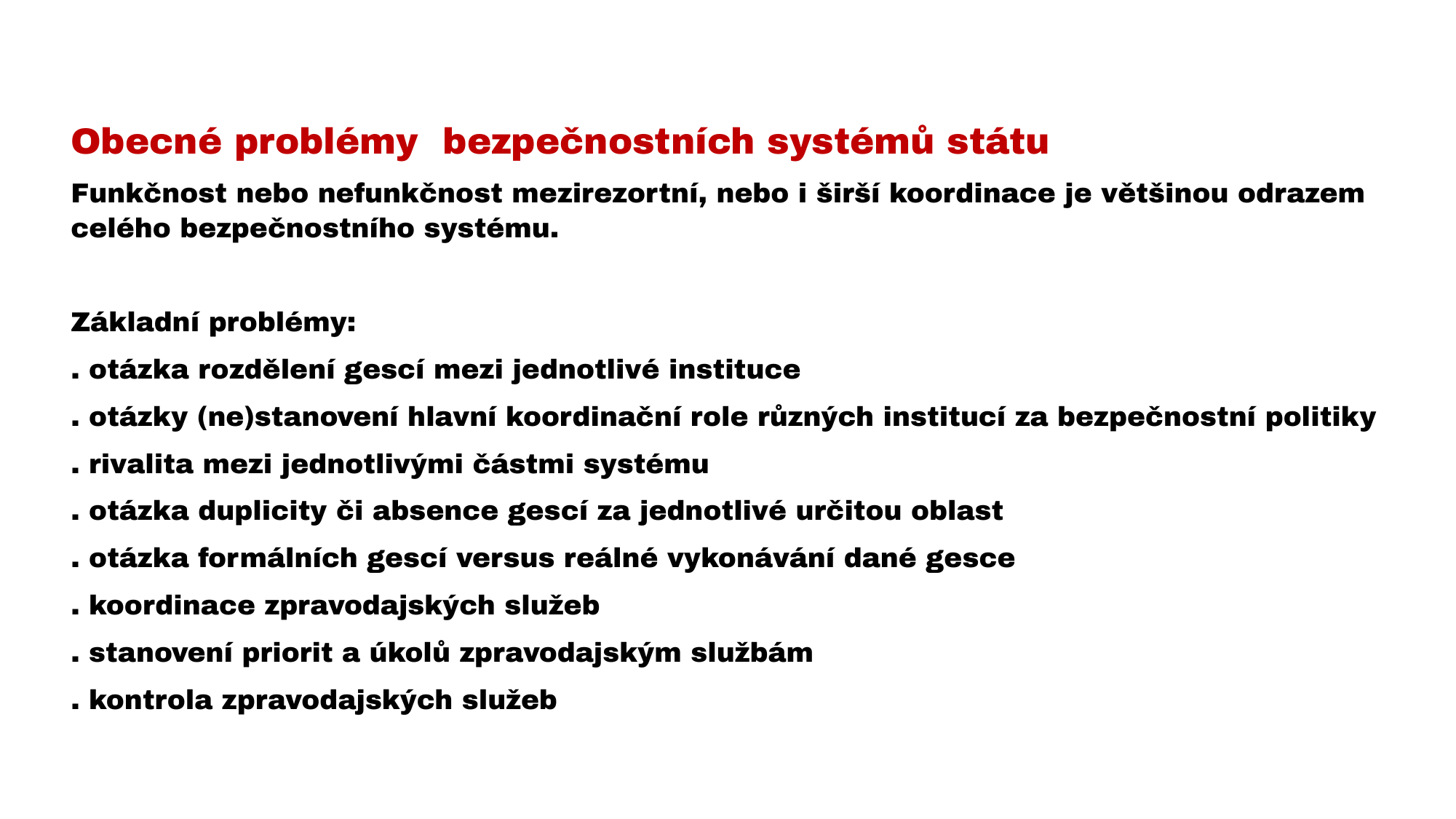

Obecné problémy  bezpečnostních systémů státu
Funkčnost nebo nefunkčnost mezirezortní, nebo i širší koordinace je většinou odrazem celého bezpečnostního systému.

Základní problémy:
. otázka rozdělení gescí mezi jednotlivé instituce
. otázky (ne)stanovení hlavní koordinační role různých institucí za bezpečnostní politiky
. rivalita mezi jednotlivými částmi systému
. otázka duplicity či absence gescí za jednotlivé určitou oblast
. otázka formálních gescí versus reálné vykonávání dané gesce
. koordinace zpravodajských služeb
. stanovení priorit a úkolů zpravodajským službám
. kontrola zpravodajských služeb